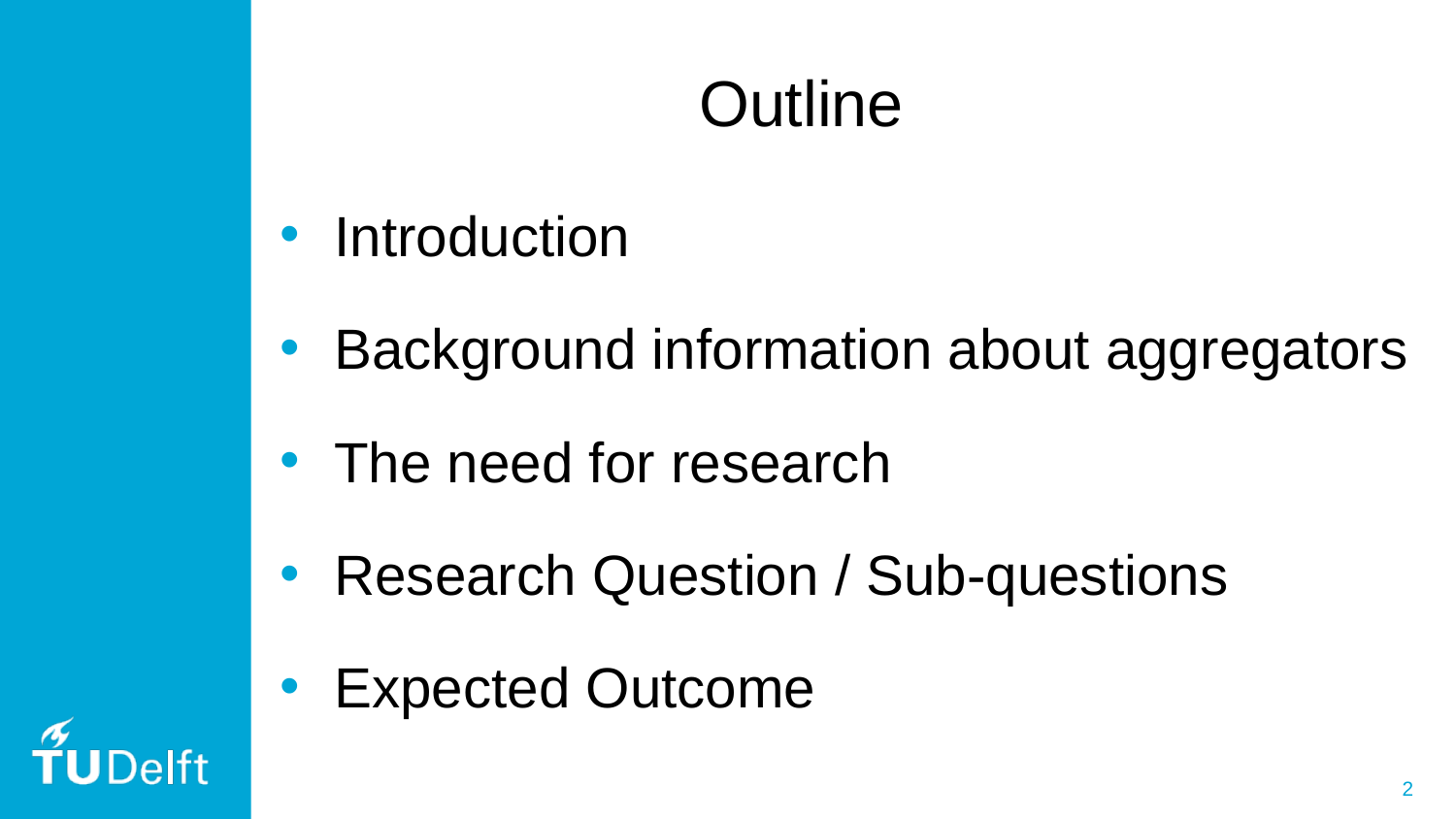

Outline
Introduction
Background information about aggregators
The need for research
Research Question / Sub-questions
Expected Outcome